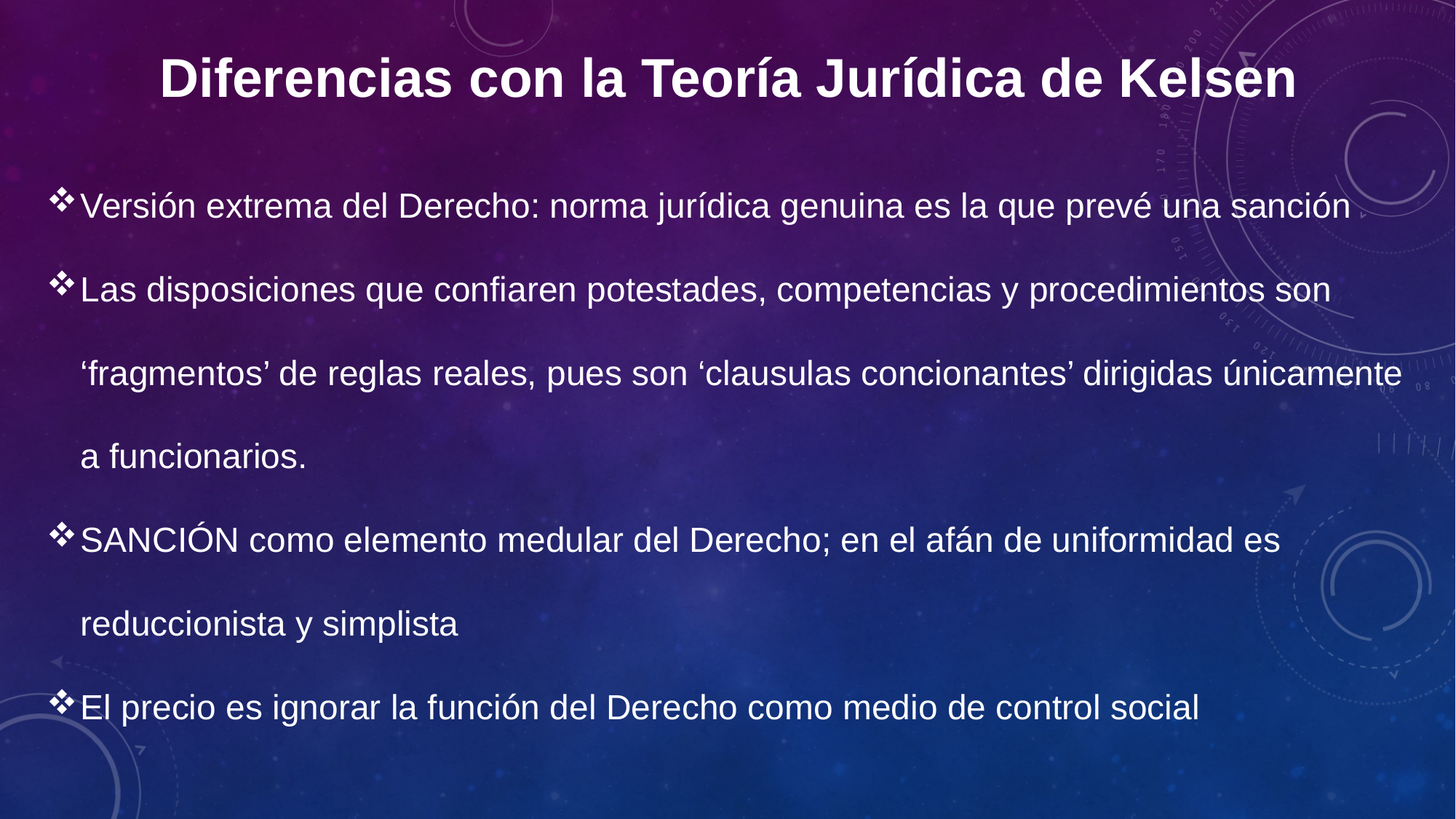

Diferencias con la Teoría Jurídica de Kelsen

Versión extrema del Derecho: norma jurídica genuina es la que prevé una sanción
Las disposiciones que confiaren potestades, competencias y procedimientos son ‘fragmentos’ de reglas reales, pues son ‘clausulas concionantes’ dirigidas únicamente a funcionarios.
SANCIÓN como elemento medular del Derecho; en el afán de uniformidad es reduccionista y simplista
El precio es ignorar la función del Derecho como medio de control social